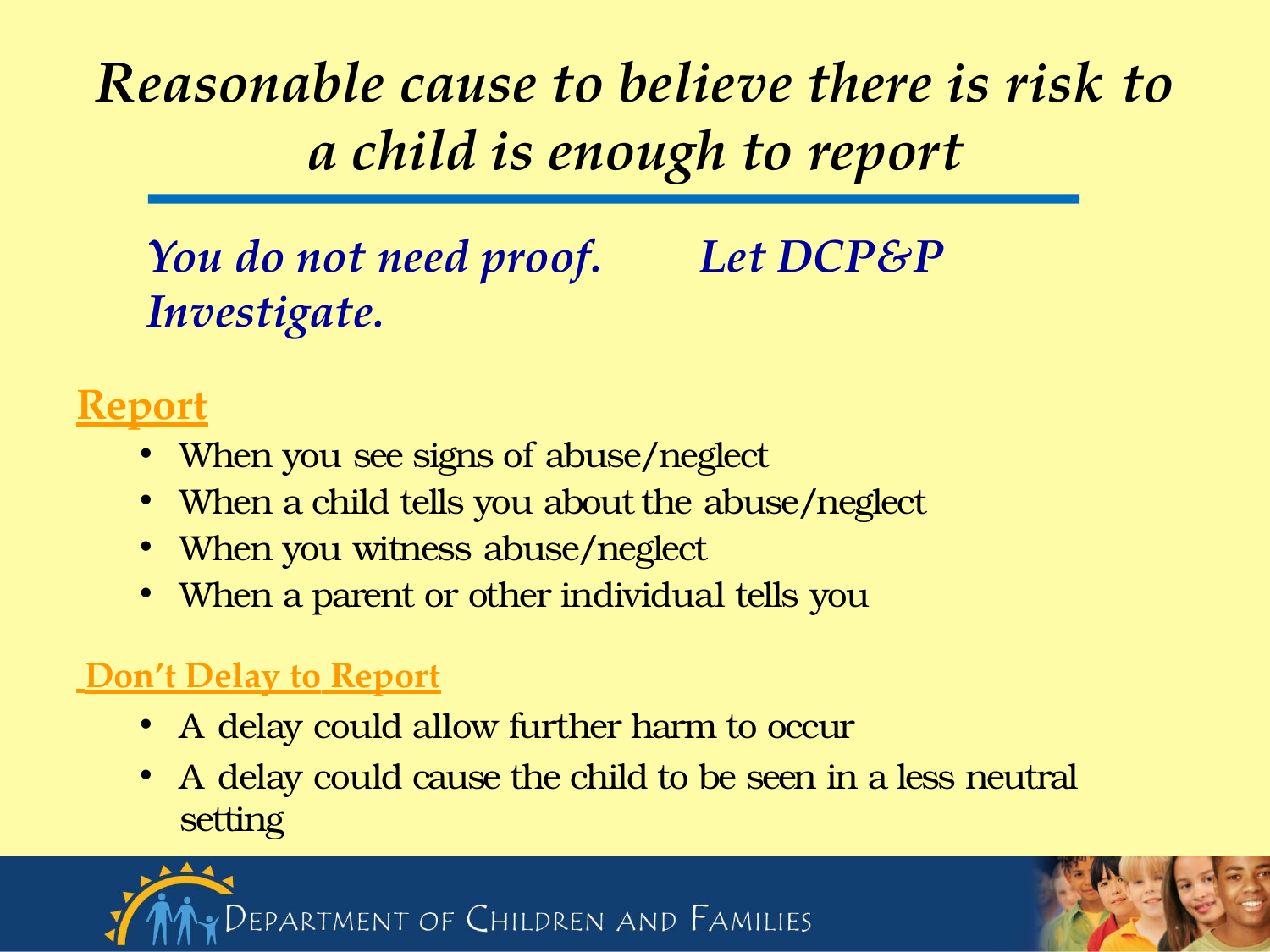

# Reasonable cause to believe there is risk to
a child is enough to report

You do not need proof.	Let DCP&P Investigate.
Report
When you see signs of abuse/neglect
When a child tells you about the abuse/neglect
When you witness abuse/neglect
When a parent or other individual tells you

 Don’t Delay to Report
A delay could allow further harm to occur
A delay could cause the child to be seen in a less neutral setting

13